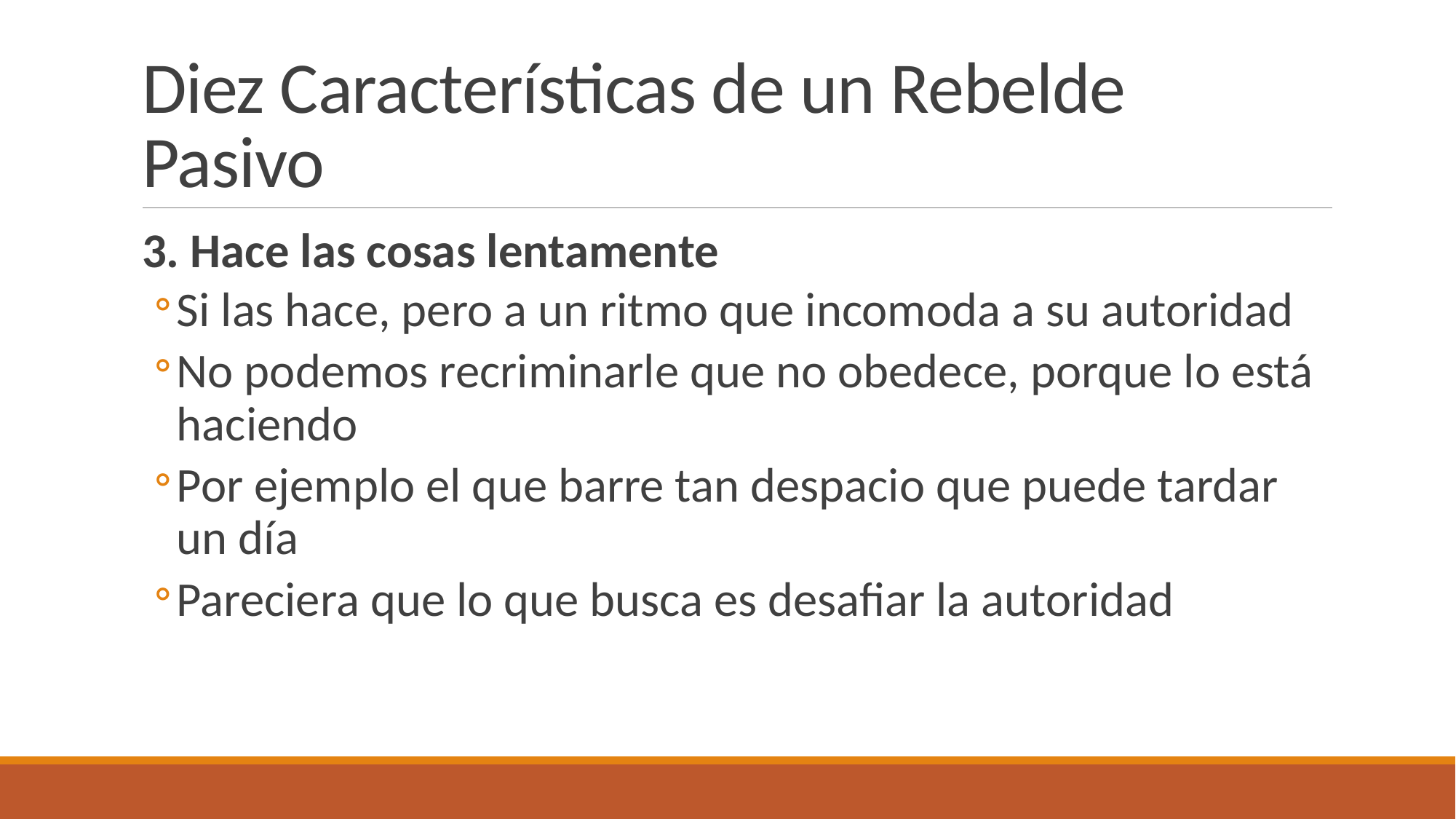

# Diez Características de un Rebelde Pasivo
3. Hace las cosas lentamente
Si las hace, pero a un ritmo que incomoda a su autoridad
No podemos recriminarle que no obedece, porque lo está haciendo
Por ejemplo el que barre tan despacio que puede tardar un día
Pareciera que lo que busca es desafiar la autoridad